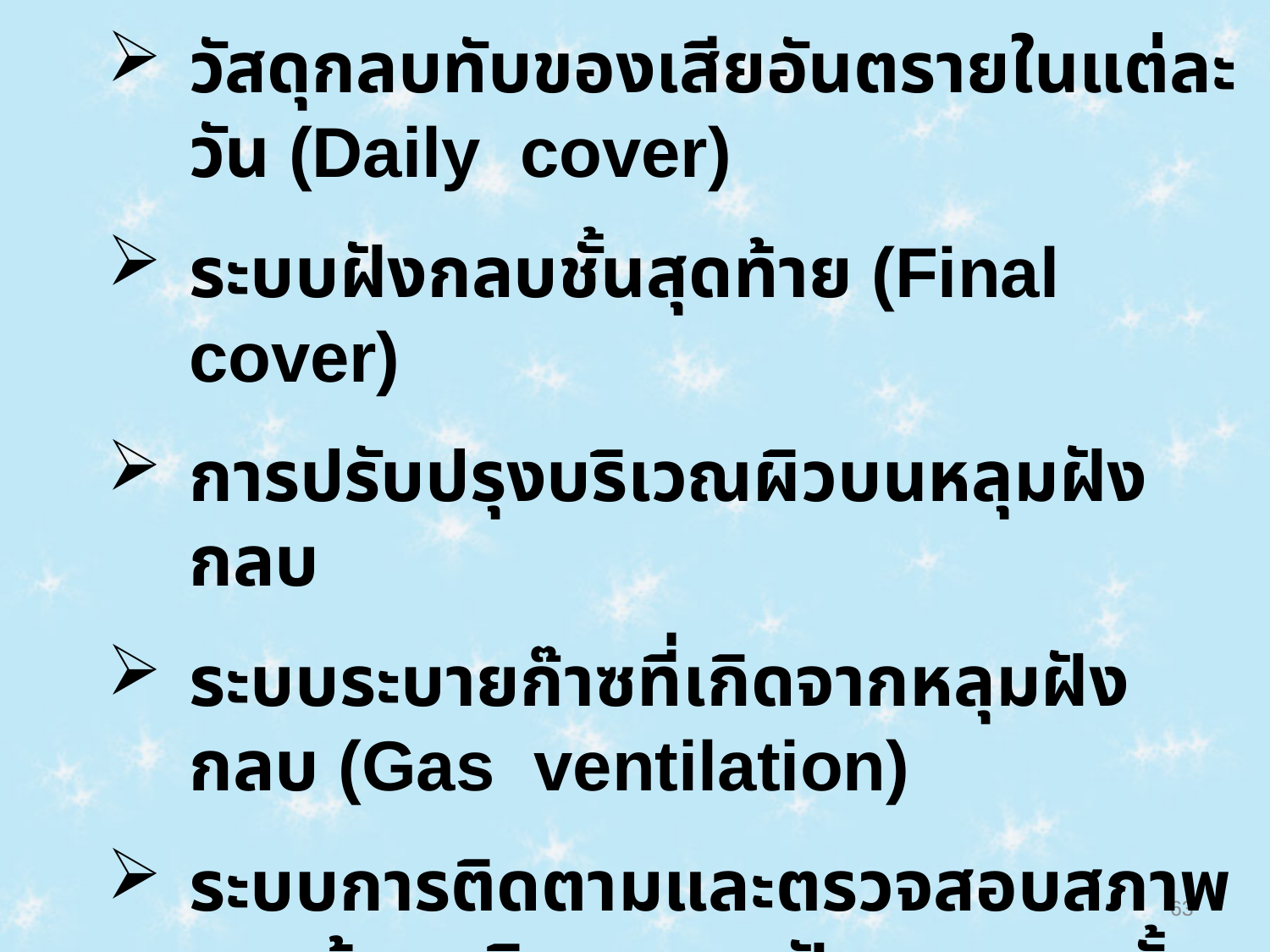

วัสดุกลบทับของเสียอันตรายในแต่ละวัน (Daily  cover)
ระบบฝังกลบชั้นสุดท้าย (Final  cover)
การปรับปรุงบริเวณผิวบนหลุมฝังกลบ
ระบบระบายก๊าซที่เกิดจากหลุมฝังกลบ (Gas  ventilation)
ระบบการติดตามและตรวจสอบสภาพแวดล้อมบริเวณหลุมฝังกลบรวมทั้งพื้นที่ข้างเคียง (Environment  monitoring  and  measurement)
63